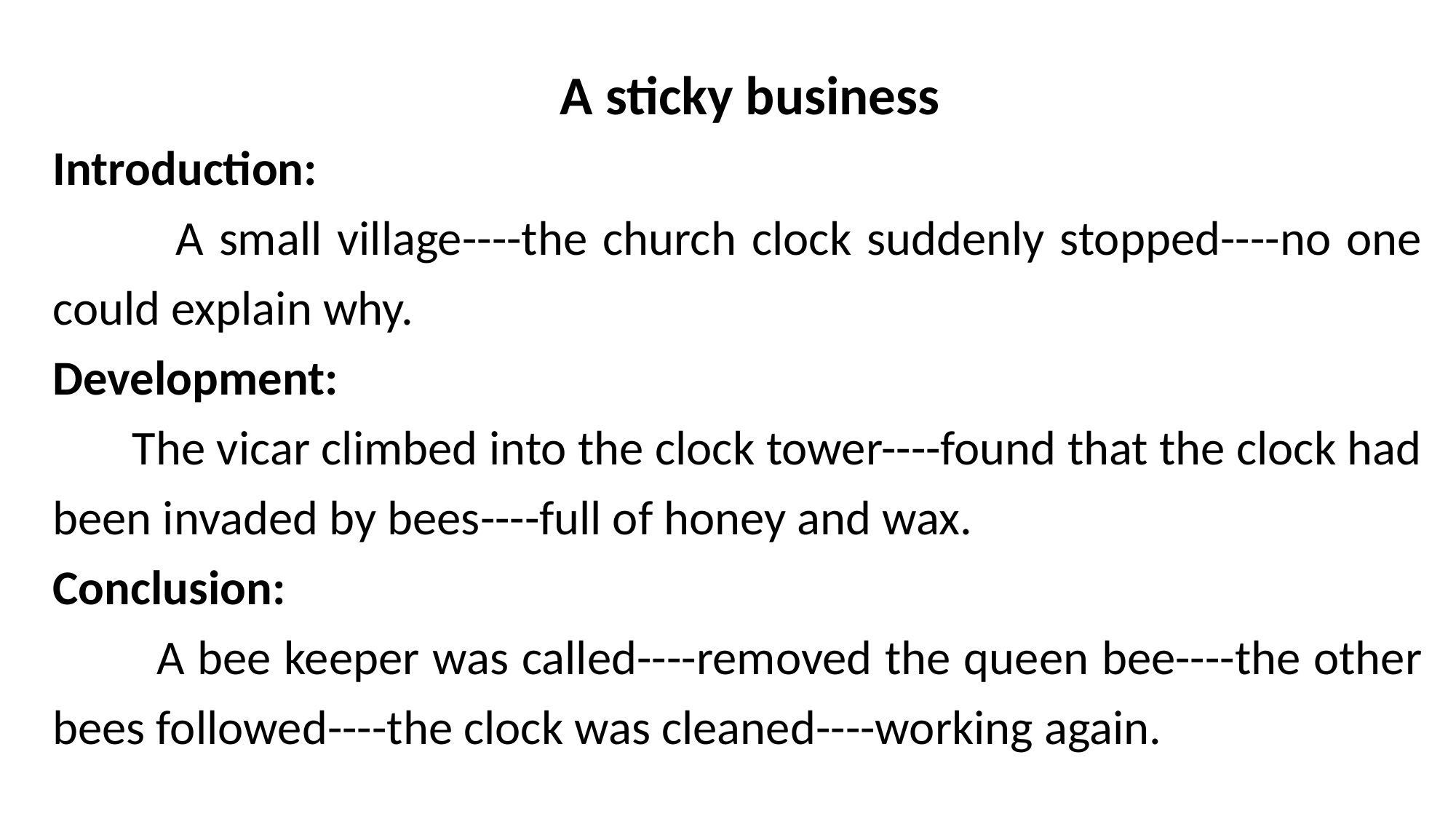

A sticky business
Introduction:
        A small village----the church clock suddenly stopped----no one could explain why.
Development:
       The vicar climbed into the clock tower----found that the clock had been invaded by bees----full of honey and wax.
Conclusion:
        A bee keeper was called----removed the queen bee----the other bees followed----the clock was cleaned----working again.